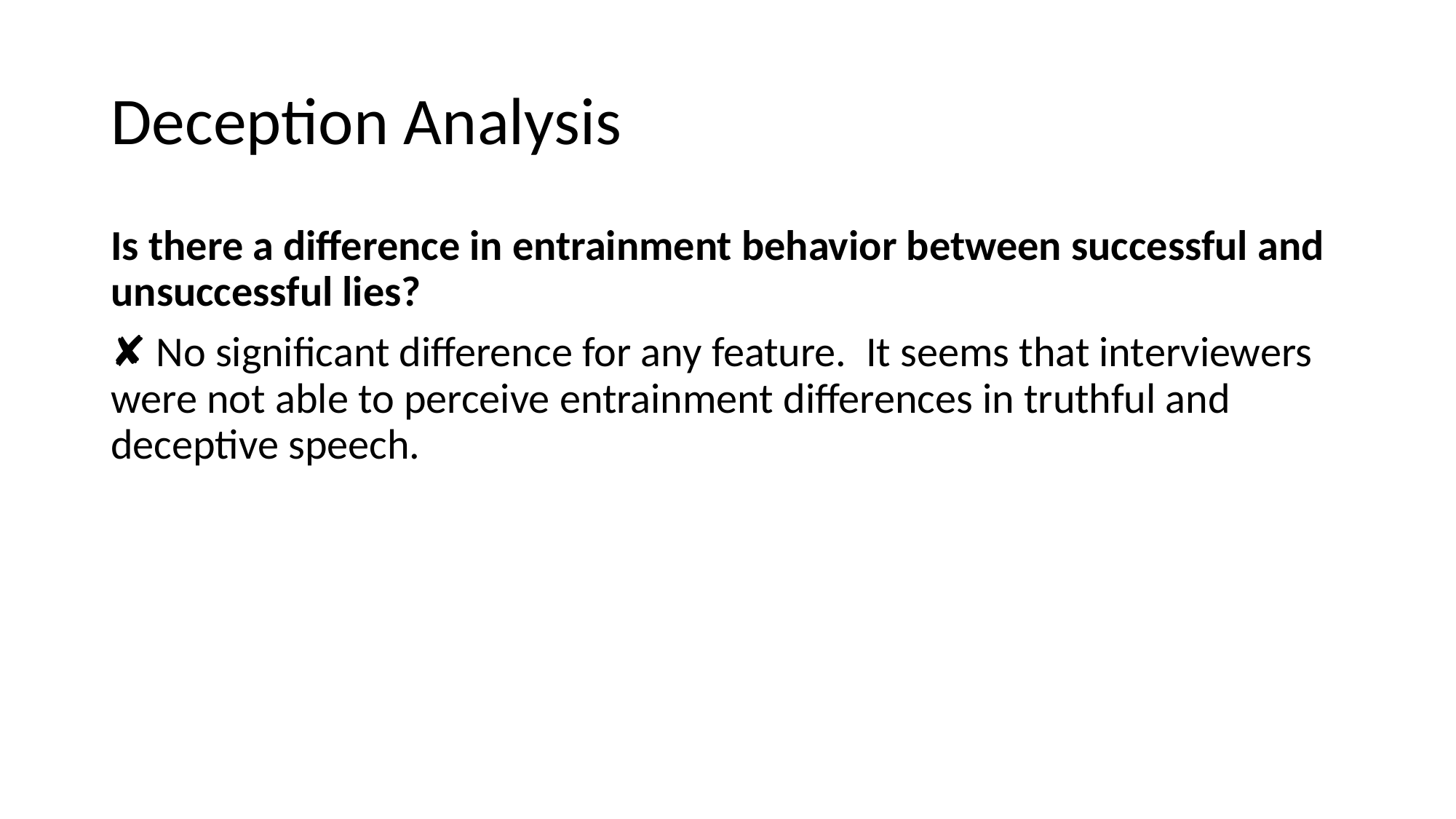

# Deception Analysis
Is there a difference in entrainment behavior between successful and unsuccessful lies?
✘ No significant difference for any feature.  It seems that interviewers were not able to perceive entrainment differences in truthful and deceptive speech.